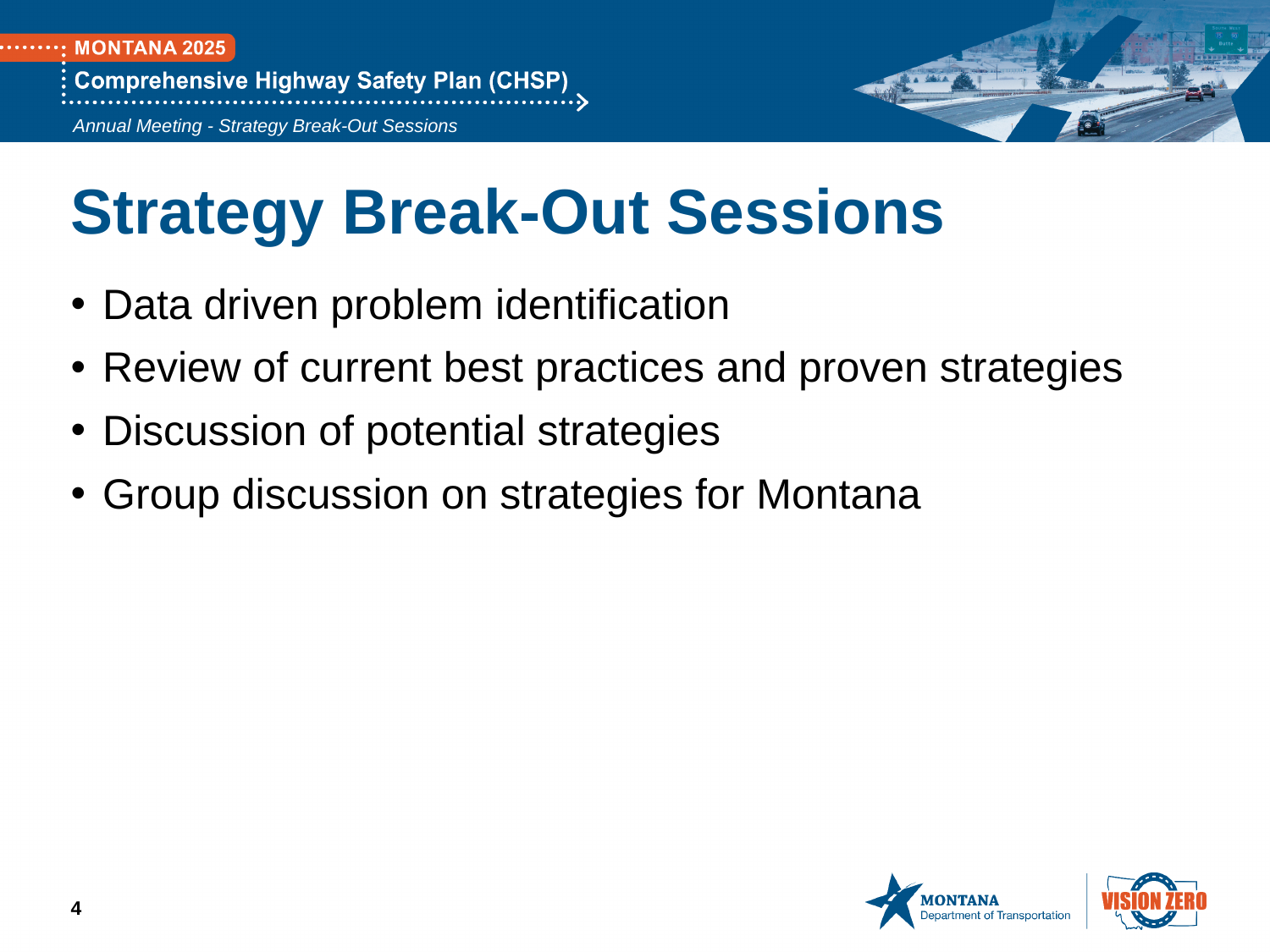

Annual Meeting - Strategy Break-Out Sessions
# Strategy Break-Out Sessions
Data driven problem identification
Review of current best practices and proven strategies
Discussion of potential strategies
Group discussion on strategies for Montana

4